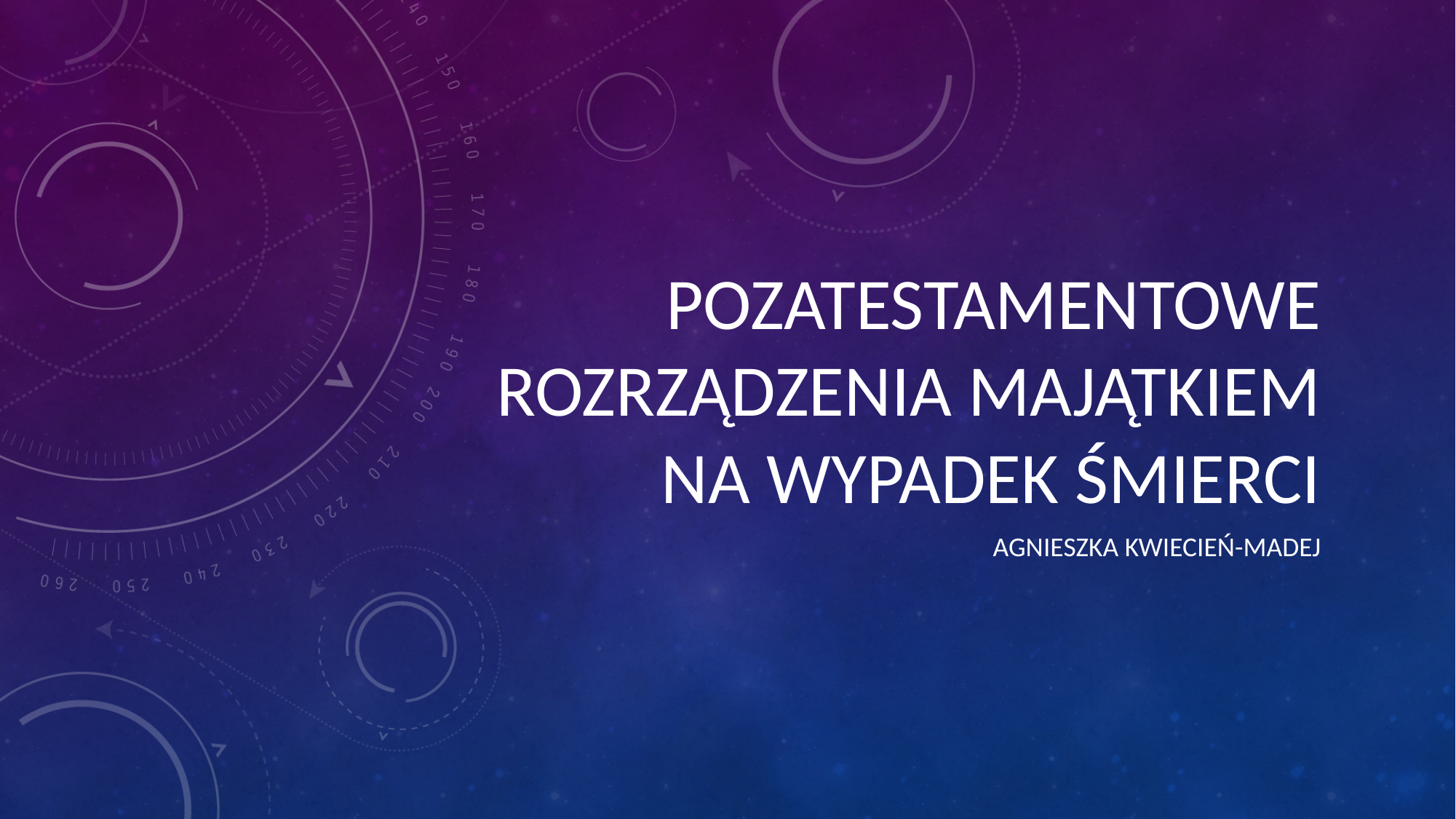

# Pozatestamentowe rozrządzenia majątkiem na wypadek śmierci
Agnieszka Kwiecień-Madej